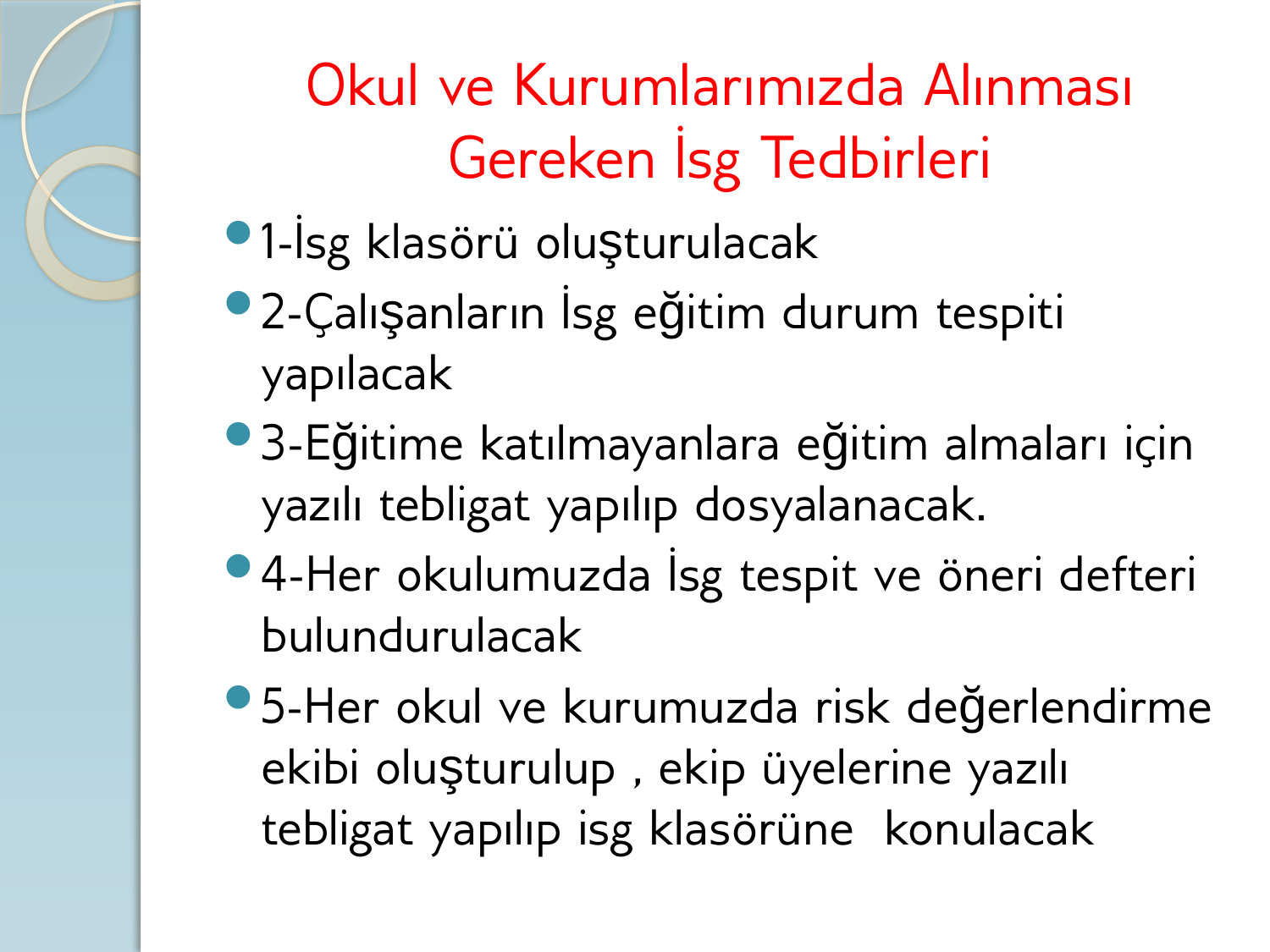

# Okul ve Kurumlarımızda Alınması Gereken İsg Tedbirleri
1-İsg klasörü oluşturulacak
2-Çalışanların İsg eğitim durum tespiti yapılacak
3-Eğitime katılmayanlara eğitim almaları için yazılı tebligat yapılıp dosyalanacak.
4-Her okulumuzda İsg tespit ve öneri defteri bulundurulacak
5-Her okul ve kurumuzda risk değerlendirme ekibi oluşturulup , ekip üyelerine yazılı tebligat yapılıp isg klasörüne  konulacak